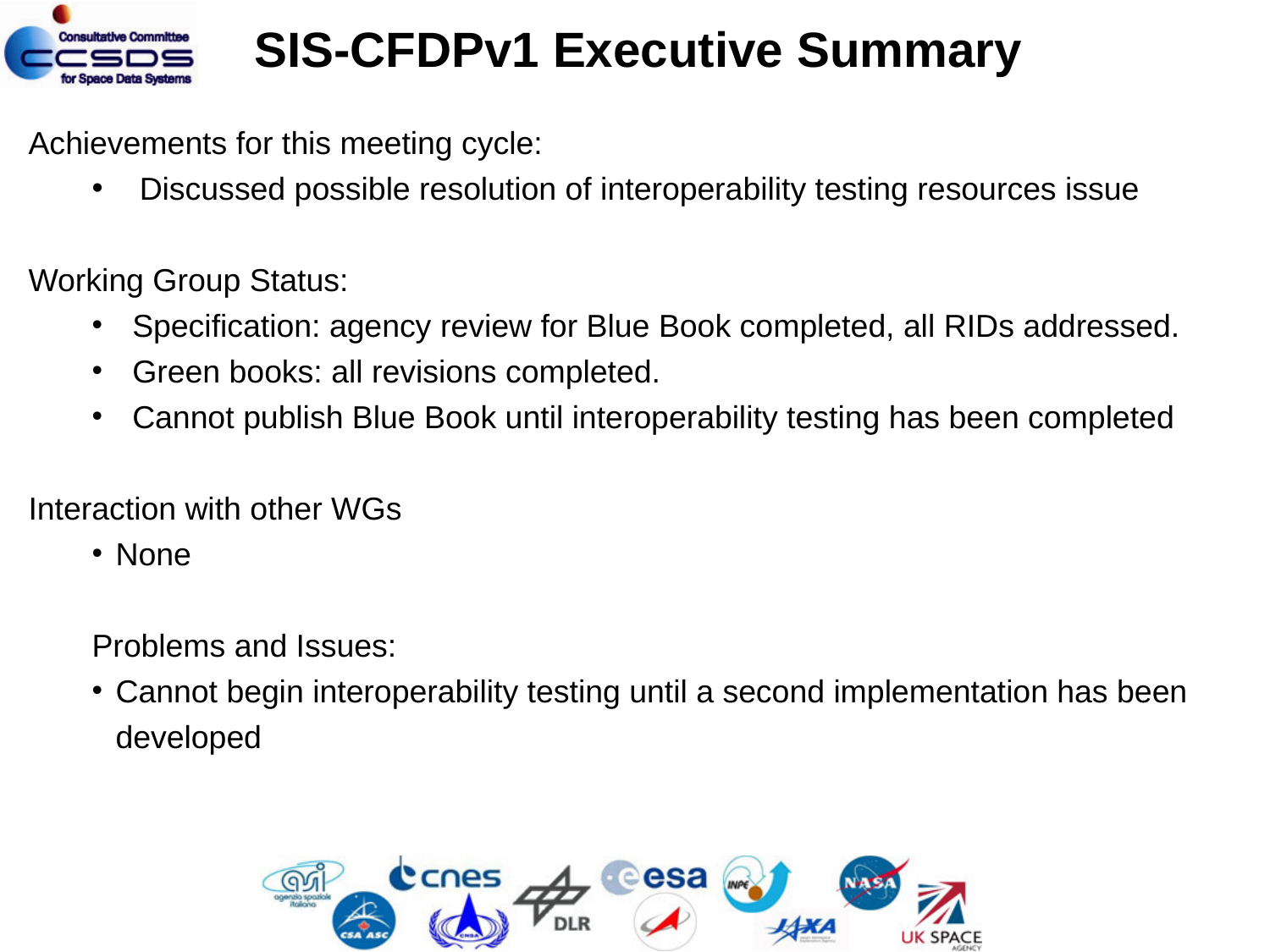

SIS-CFDPv1 Executive Summary
Achievements for this meeting cycle:
Discussed possible resolution of interoperability testing resources issue

Working Group Status:
Specification: agency review for Blue Book completed, all RIDs addressed.
Green books: all revisions completed.
Cannot publish Blue Book until interoperability testing has been completed

Interaction with other WGs
None

Problems and Issues:
Cannot begin interoperability testing until a second implementation has been developed